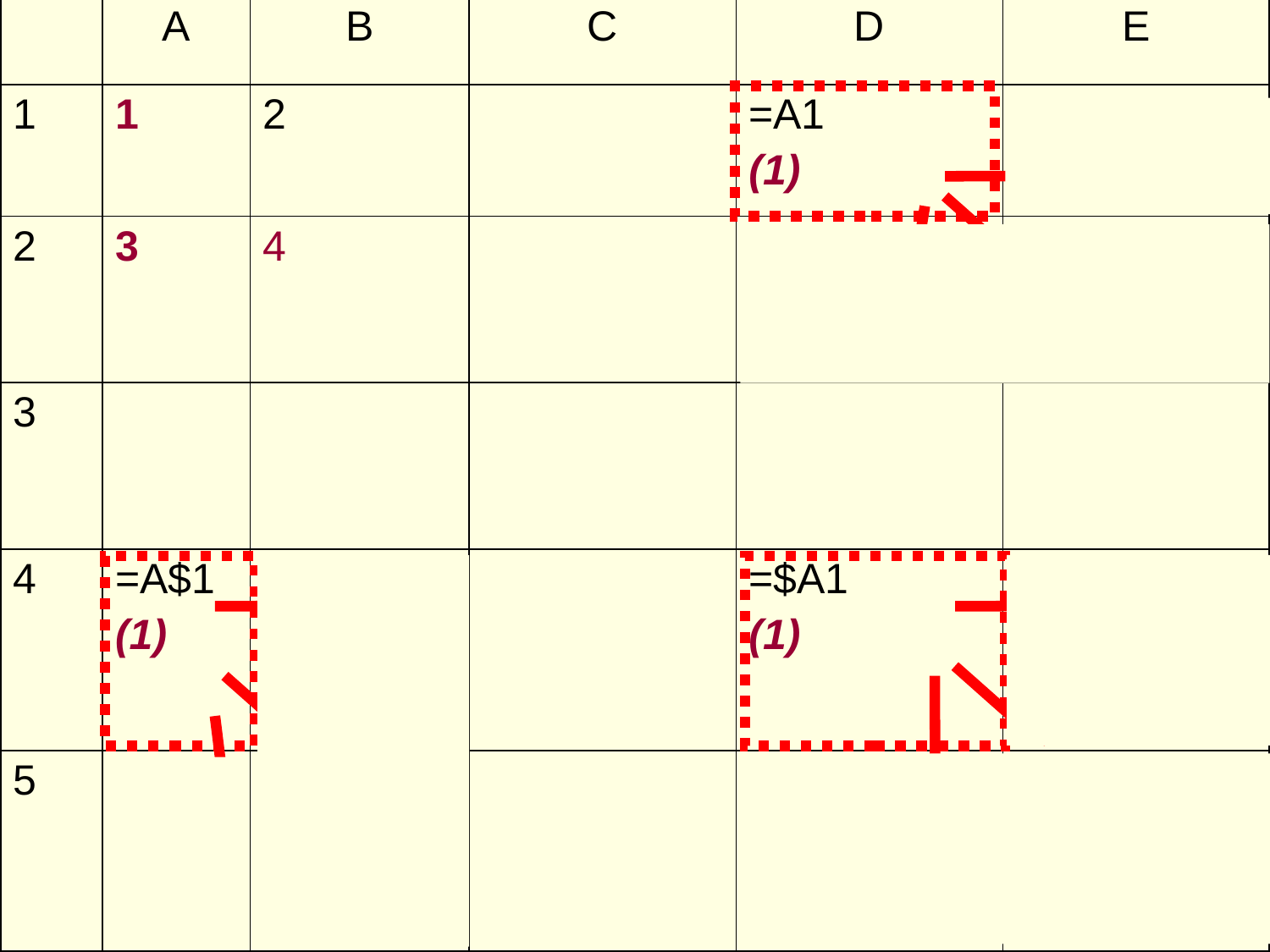

|  | A | B | C | D | E |
| --- | --- | --- | --- | --- | --- |
| 1 | 1 | 2 |  | =A1 (1) | =B1 (2) |
| 2 | 3 | 4 |  | =A2 (3) | =B2 (4) |
| 3 |  |  |  |  |  |
| 4 | =A$1 (1) | =B$1 (2) |  | =$A1 (1) | =$A1 (1) |
| 5 | =A$1 (1) | =B$1 (2) |  | =$A2 (3) | =$A2 (3) |
# Exemple